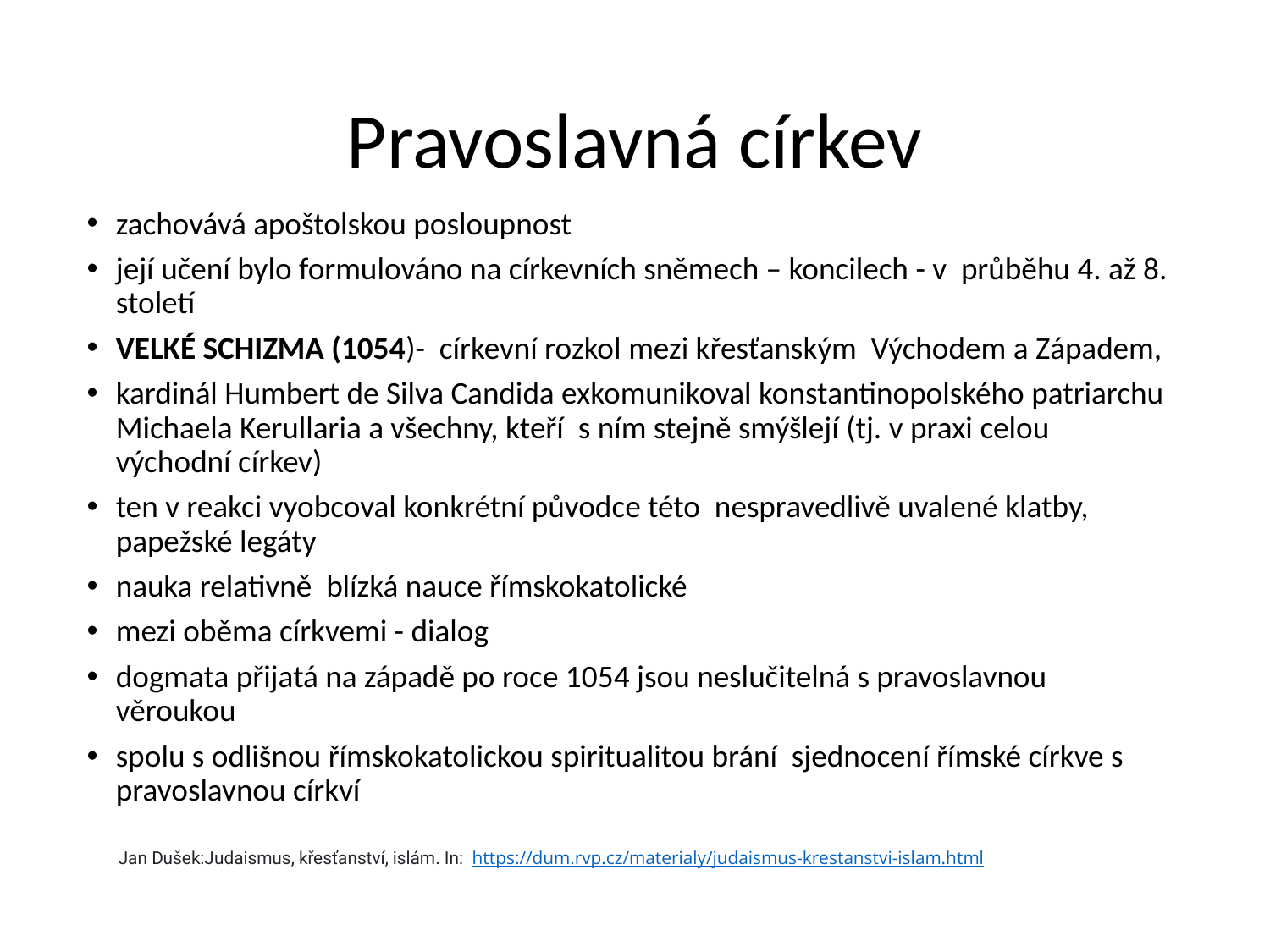

# Pravoslavná církev
zachovává apoštolskou posloupnost
její učení bylo formulováno na církevních sněmech – koncilech - v  průběhu 4. až 8. století
VELKÉ SCHIZMA (1054)-  církevní rozkol mezi křesťanským  Východem a Západem,
kardinál Humbert de Silva Candida exkomunikoval konstantinopolského patriarchu Michaela Kerullaria a všechny, kteří  s ním stejně smýšlejí (tj. v praxi celou východní církev)
ten v reakci vyobcoval konkrétní původce této  nespravedlivě uvalené klatby, papežské legáty
nauka relativně  blízká nauce římskokatolické
mezi oběma církvemi - dialog
dogmata přijatá na západě po roce 1054 jsou neslučitelná s pravoslavnou  věroukou
spolu s odlišnou římskokatolickou spiritualitou brání  sjednocení římské církve s pravoslavnou církví

Jan Dušek:Judaismus, křesťanství, islám. In:  https://dum.rvp.cz/materialy/judaismus-krestanstvi-islam.html